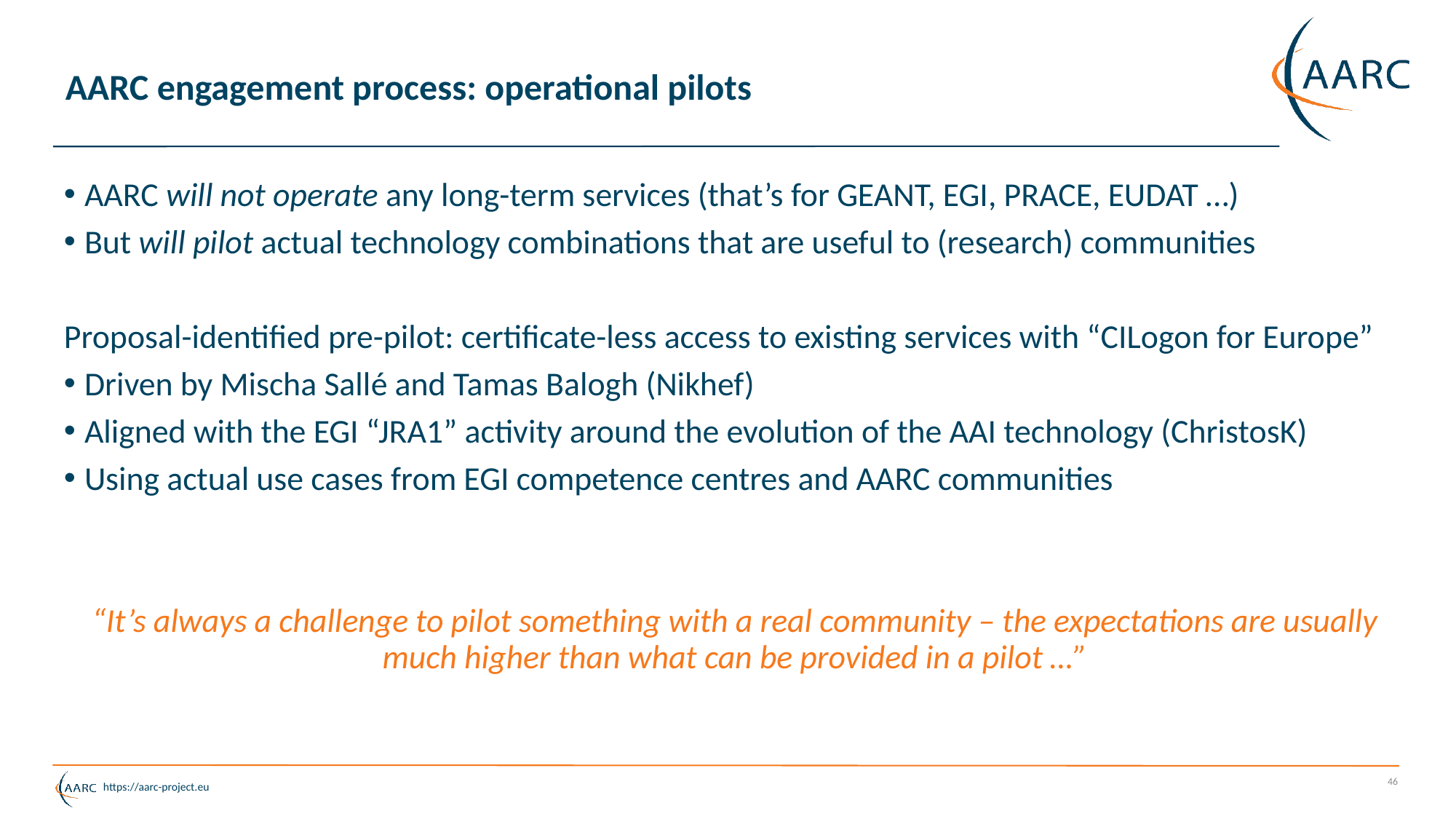

# AARC engagement process: operational pilots
AARC will not operate any long-term services (that’s for GEANT, EGI, PRACE, EUDAT …)
But will pilot actual technology combinations that are useful to (research) communities

Proposal-identified pre-pilot: certificate-less access to existing services with “CILogon for Europe”
Driven by Mischa Sallé and Tamas Balogh (Nikhef)
Aligned with the EGI “JRA1” activity around the evolution of the AAI technology (ChristosK)
Using actual use cases from EGI competence centres and AARC communities

“It’s always a challenge to pilot something with a real community – the expectations are usually much higher than what can be provided in a pilot …”
46